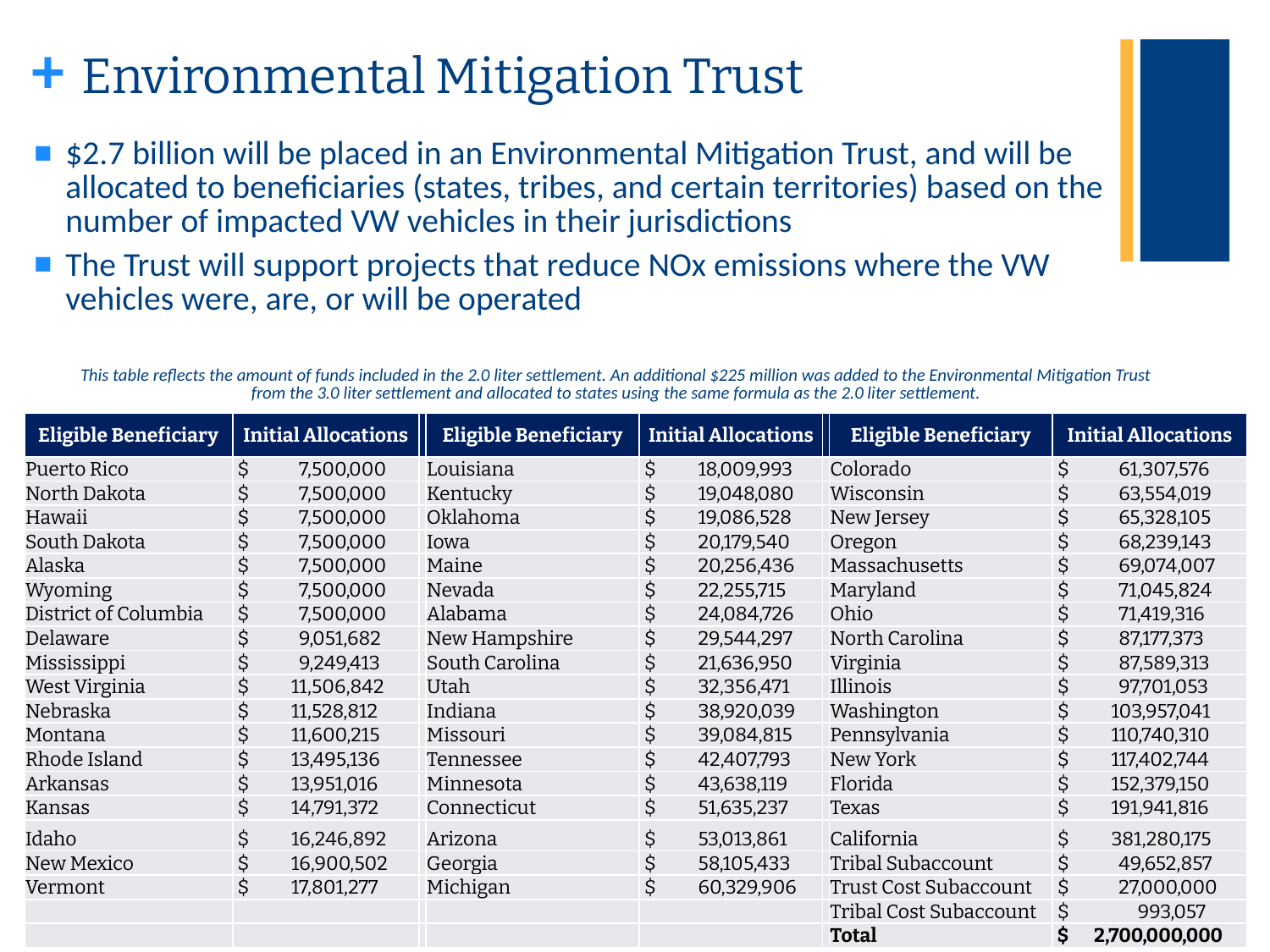

# Environmental Mitigation Trust
$2.7 billion will be placed in an Environmental Mitigation Trust, and will be allocated to beneficiaries (states, tribes, and certain territories) based on the number of impacted VW vehicles in their jurisdictions
The Trust will support projects that reduce NOx emissions where the VW vehicles were, are, or will be operated

This table reflects the amount of funds included in the 2.0 liter settlement. An additional $225 million was added to the Environmental Mitigation Trust from the 3.0 liter settlement and allocated to states using the same formula as the 2.0 liter settlement.

| Eligible Beneficiary | Initial Allocations |  | Eligible Beneficiary | Initial Allocations |  | Eligible Beneficiary | Initial Allocations |
| --- | --- | --- | --- | --- | --- | --- | --- |
| Puerto Rico | $ 7,500,000 |  | Louisiana | $ 18,009,993 |  | Colorado | $ 61,307,576 |
| North Dakota | $ 7,500,000 |  | Kentucky | $ 19,048,080 |  | Wisconsin | $ 63,554,019 |
| Hawaii | $ 7,500,000 |  | Oklahoma | $ 19,086,528 |  | New Jersey | $ 65,328,105 |
| South Dakota | $ 7,500,000 |  | Iowa | $ 20,179,540 |  | Oregon | $ 68,239,143 |
| Alaska | $ 7,500,000 |  | Maine | $ 20,256,436 |  | Massachusetts | $ 69,074,007 |
| Wyoming | $ 7,500,000 |  | Nevada | $ 22,255,715 |  | Maryland | $ 71,045,824 |
| District of Columbia | $ 7,500,000 |  | Alabama | $ 24,084,726 |  | Ohio | $ 71,419,316 |
| Delaware | $ 9,051,682 |  | New Hampshire | $ 29,544,297 |  | North Carolina | $ 87,177,373 |
| Mississippi | $ 9,249,413 |  | South Carolina | $ 21,636,950 |  | Virginia | $ 87,589,313 |
| West Virginia | $ 11,506,842 |  | Utah | $ 32,356,471 |  | Illinois | $ 97,701,053 |
| Nebraska | $ 11,528,812 |  | Indiana | $ 38,920,039 |  | Washington | $ 103,957,041 |
| Montana | $ 11,600,215 |  | Missouri | $ 39,084,815 |  | Pennsylvania | $ 110,740,310 |
| Rhode Island | $ 13,495,136 |  | Tennessee | $ 42,407,793 |  | New York | $ 117,402,744 |
| Arkansas | $ 13,951,016 |  | Minnesota | $ 43,638,119 |  | Florida | $ 152,379,150 |
| Kansas | $ 14,791,372 |  | Connecticut | $ 51,635,237 |  | Texas | $ 191,941,816 |
| Idaho | $ 16,246,892 |  | Arizona | $ 53,013,861 |  | California | $ 381,280,175 |
| New Mexico | $ 16,900,502 |  | Georgia | $ 58,105,433 |  | Tribal Subaccount | $ 49,652,857 |
| Vermont | $ 17,801,277 |  | Michigan | $ 60,329,906 |  | Trust Cost Subaccount | $ 27,000,000 |
|  |  |  |  |  |  | Tribal Cost Subaccount | $ 993,057 |
|  |  |  |  |  |  | Total | $ 2,700,000,000 |